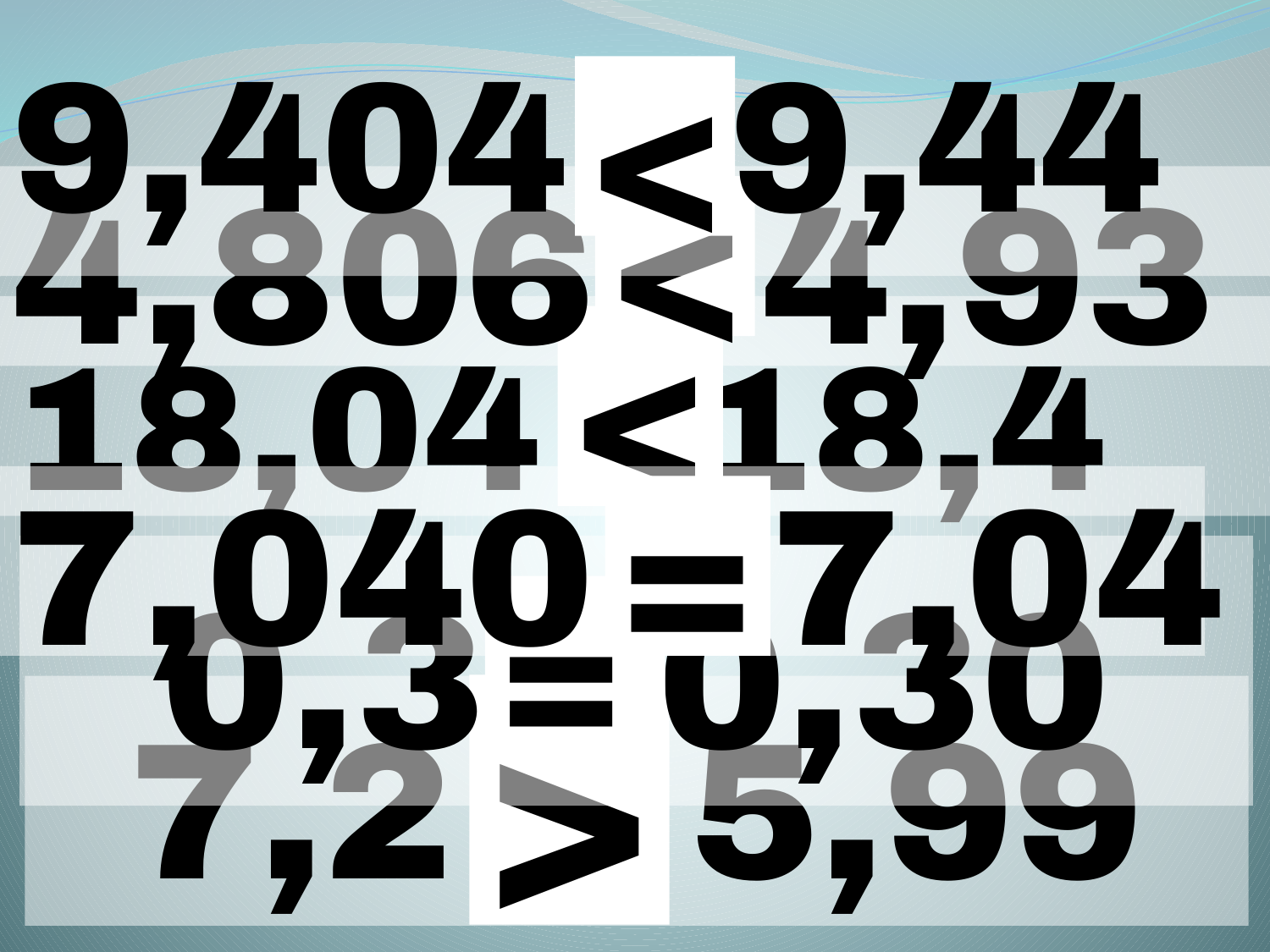

9,404 * 9,44
<
4,806 * 4,93
<
18,04 *  18,4
<
7,040 * 7,04
=
0,3 *0,30
=
>
7,2 * 5,99